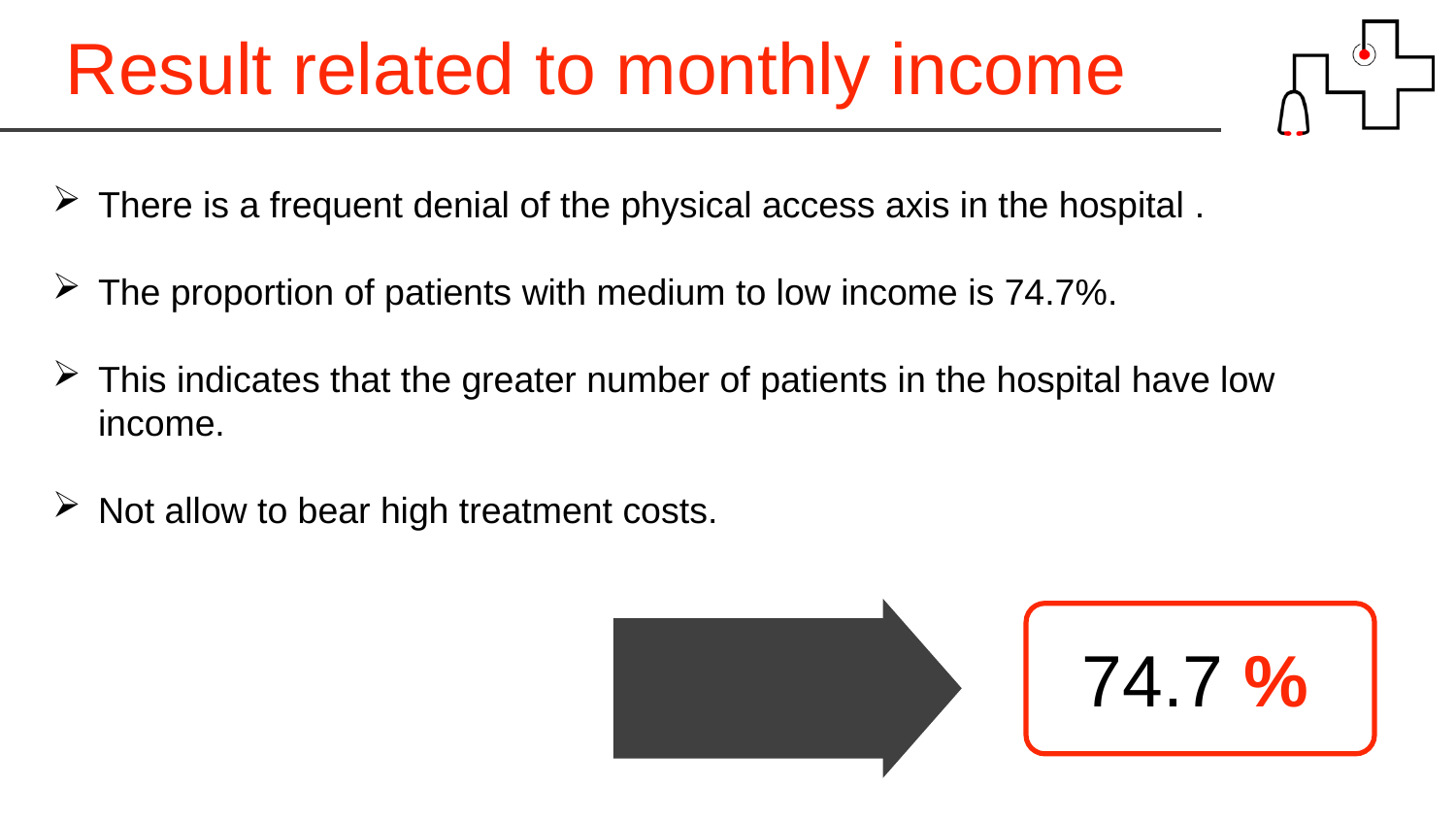

Result related to monthly income
There is a frequent denial of the physical access axis in the hospital .

The proportion of patients with medium to low income is 74.7%.

This indicates that the greater number of patients in the hospital have low            income.

Not allow to bear high treatment costs.

74.7 %